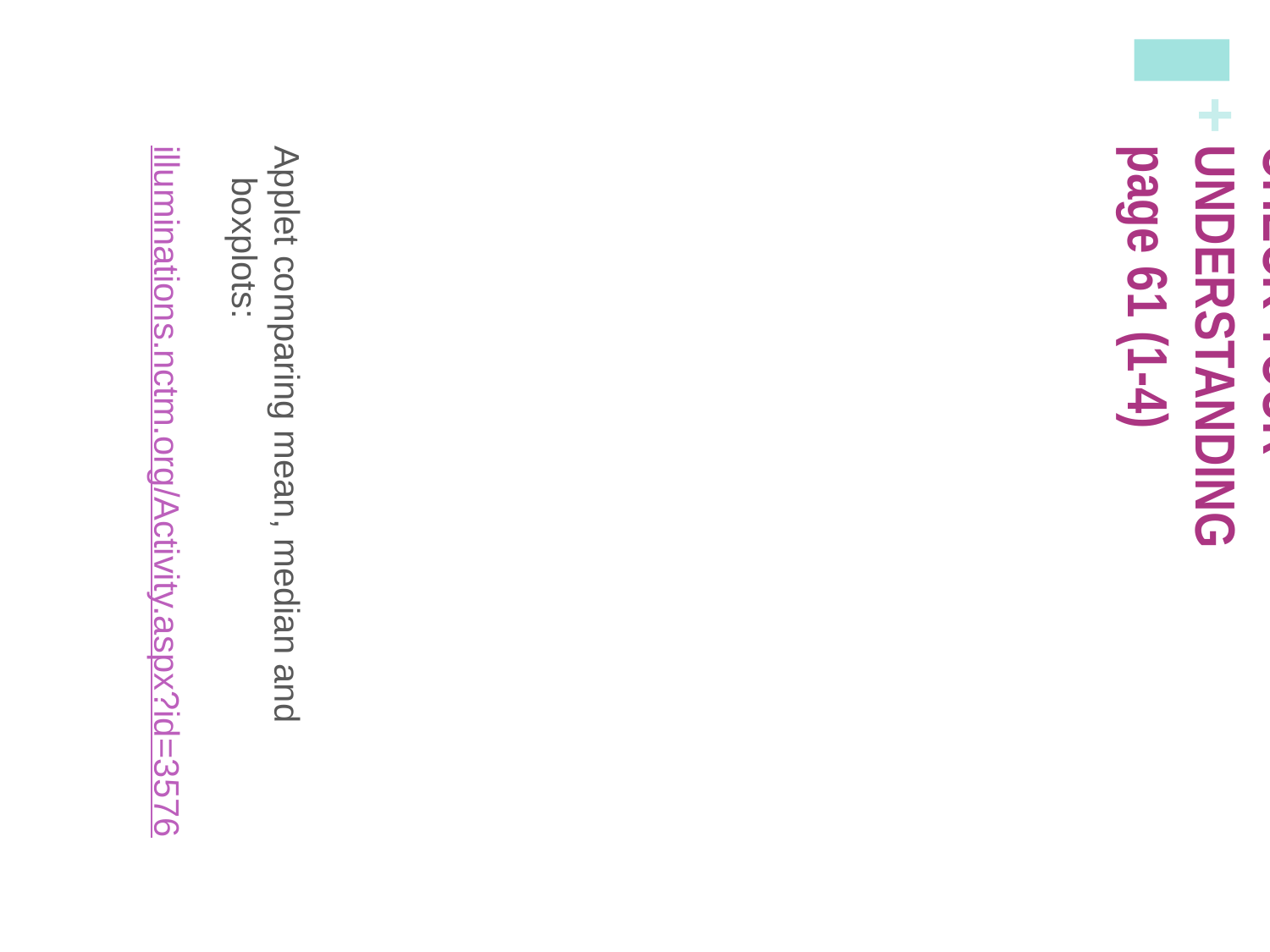

CHECK YOUR UNDERSTANDING
page 61 (1-4)
Applet comparing mean, median and boxplots:
illuminations.nctm.org/Activity.aspx?id=3576